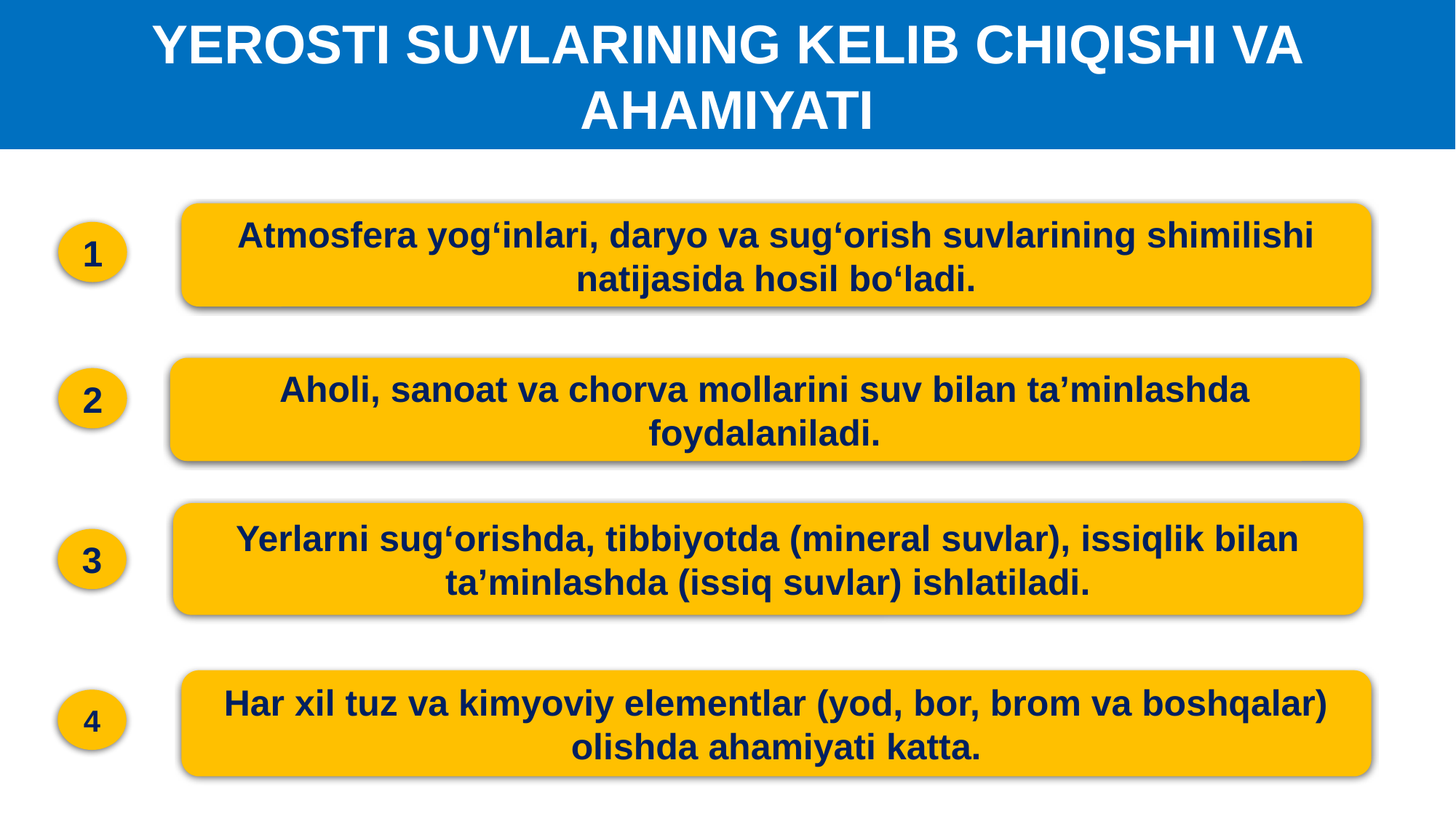

YEROSTI SUVLARINING KELIB CHIQISHI VA AHAMIYATI
Atmosfera yogʻinlari, daryo va sugʻorish suvlarining shimilishi natijasida hosil bo‘ladi.
1
Aholi, sanoat va chorva mollarini suv bilan taʼminlashda foydalaniladi.
2
Yerlarni sugʻorishda, tibbiyotda (mineral suvlar), issiqlik bilan taʼminlashda (issiq suvlar) ishlatiladi.
3
Har xil tuz va kimyoviy elementlar (yod, bor, brom va boshqalar) olishda ahamiyati katta.
4